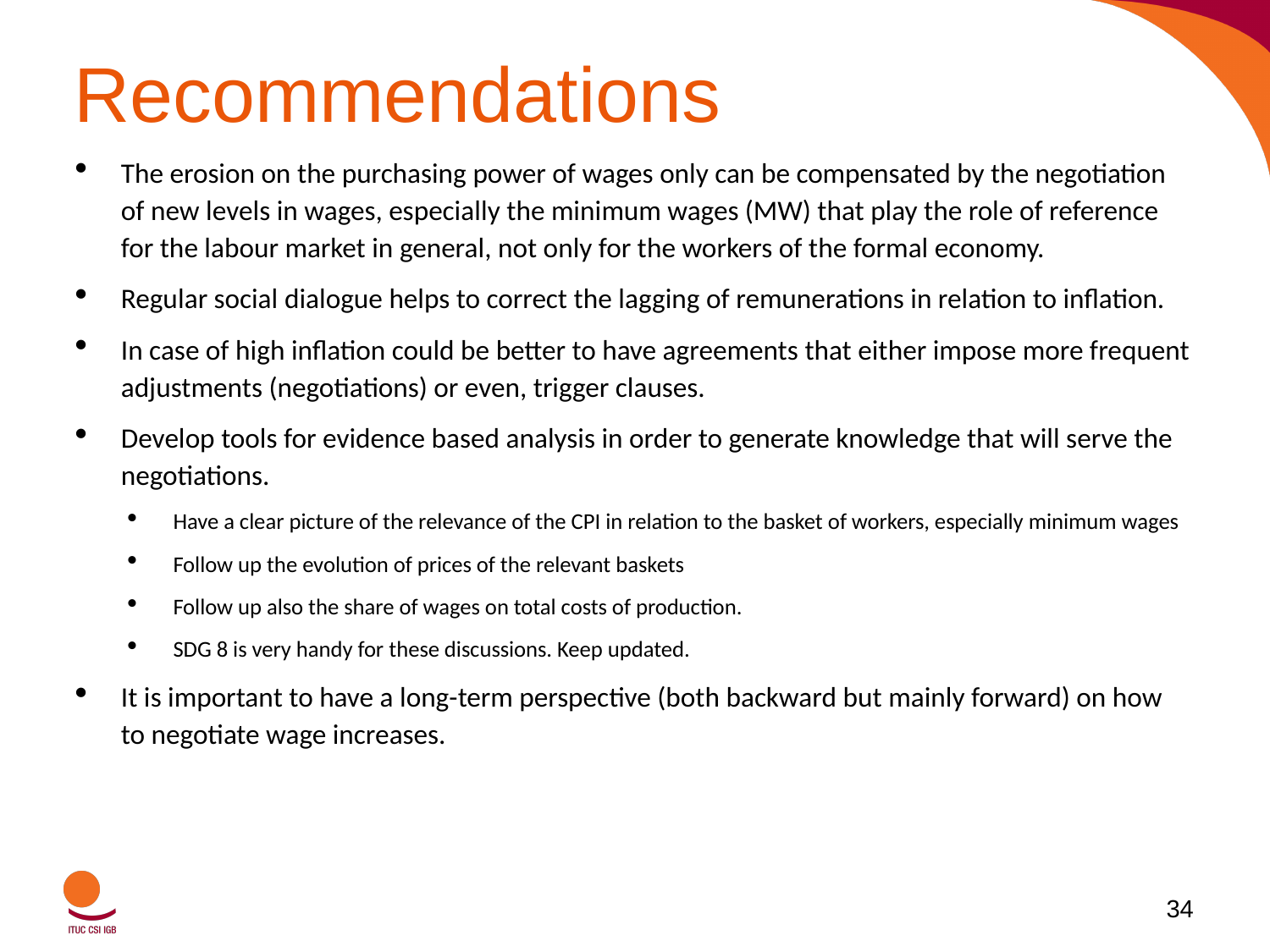

# Recommendations
The erosion on the purchasing power of wages only can be compensated by the negotiation of new levels in wages, especially the minimum wages (MW) that play the role of reference for the labour market in general, not only for the workers of the formal economy.
Regular social dialogue helps to correct the lagging of remunerations in relation to inflation.
In case of high inflation could be better to have agreements that either impose more frequent adjustments (negotiations) or even, trigger clauses.
Develop tools for evidence based analysis in order to generate knowledge that will serve the negotiations.
Have a clear picture of the relevance of the CPI in relation to the basket of workers, especially minimum wages
Follow up the evolution of prices of the relevant baskets
Follow up also the share of wages on total costs of production.
SDG 8 is very handy for these discussions. Keep updated.
It is important to have a long-term perspective (both backward but mainly forward) on how to negotiate wage increases.

34